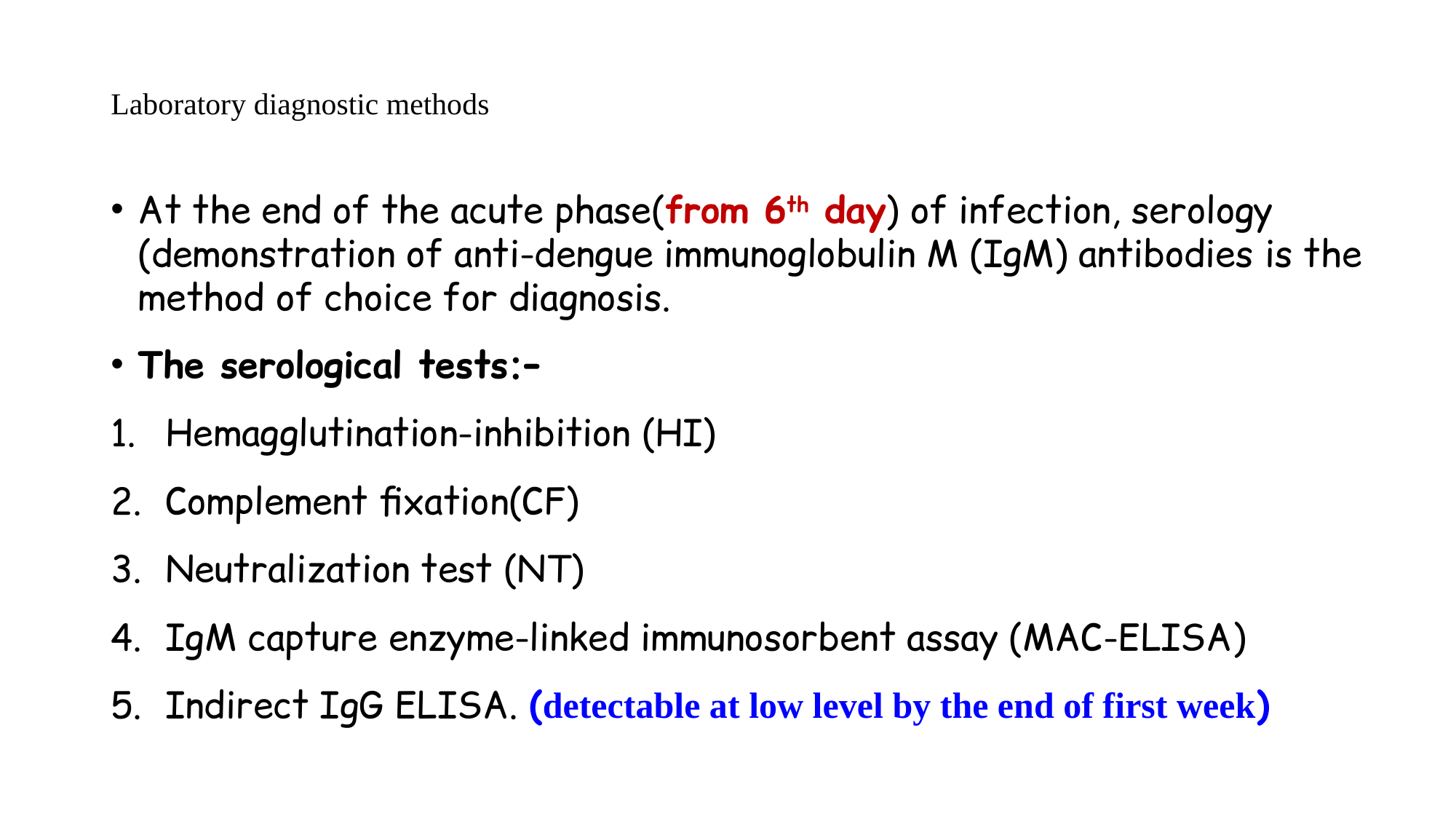

# Laboratory diagnostic methods
At the end of the acute phase(from 6th day) of infection, serology (demonstration of anti-dengue immunoglobulin M (IgM) antibodies is the method of choice for diagnosis.
The serological tests:–
Hemagglutination-inhibition (HI)
Complement ﬁxation(CF)
Neutralization test (NT)
IgM capture enzyme-linked immunosorbent assay (MAC-ELISA)
Indirect IgG ELISA. (detectable at low level by the end of first week)